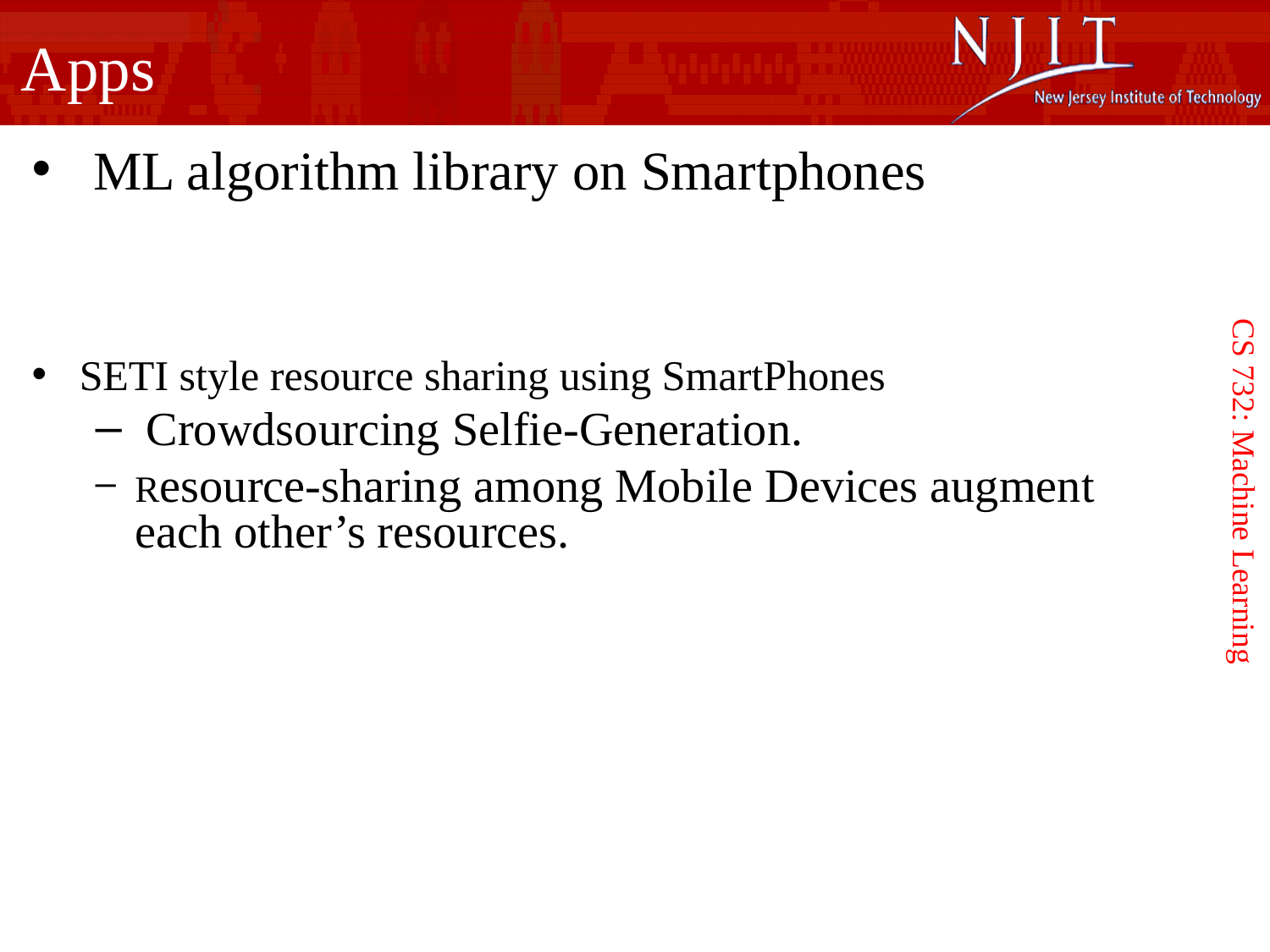

# Apps
ML algorithm library on Smartphones

SETI style resource sharing using SmartPhones
Crowdsourcing Selfie-Generation.
Resource-sharing among Mobile Devices augment each other’s resources.
CS 732: Machine Learning
5